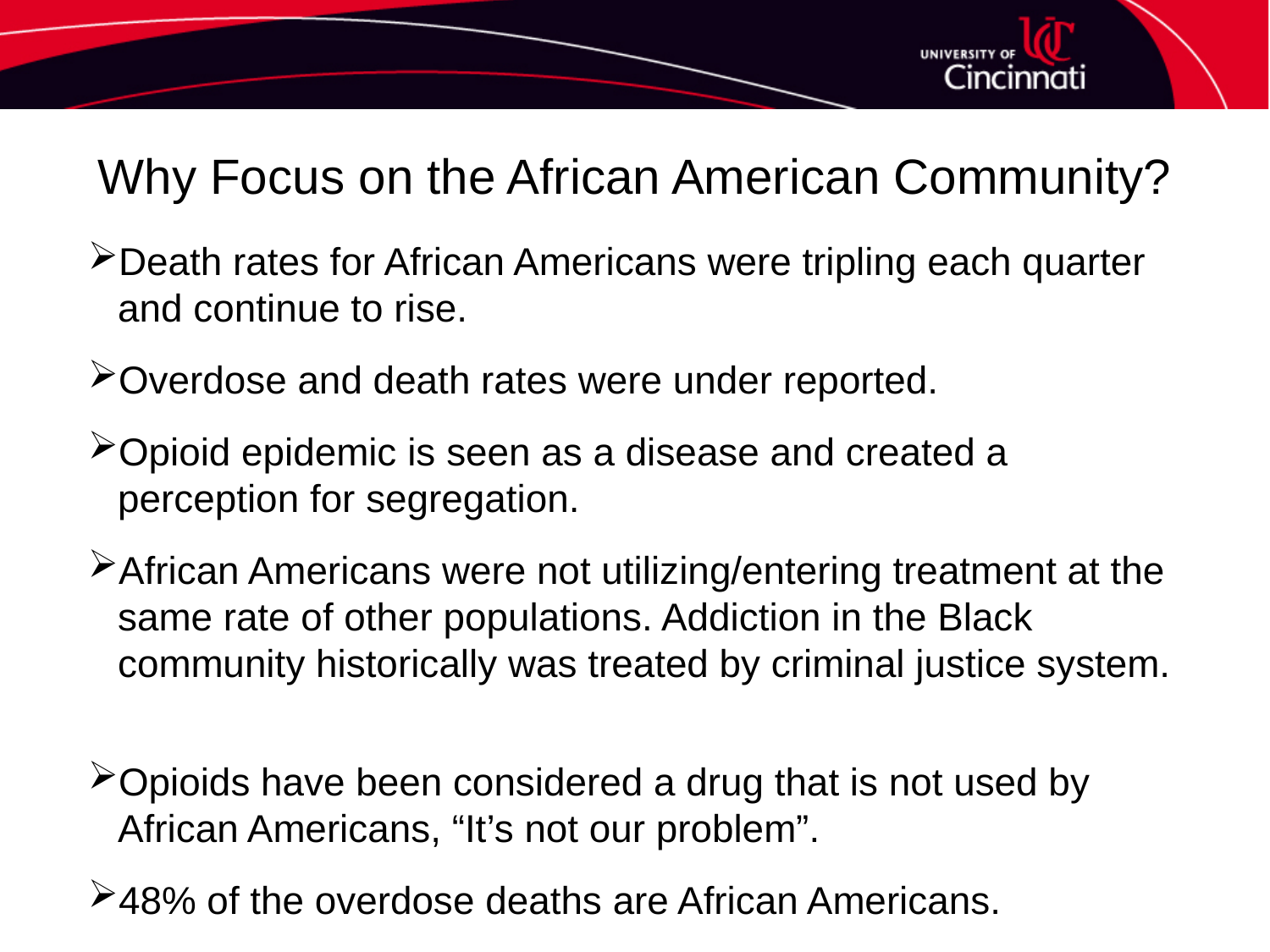

# Why Focus on the African American Community?
Death rates for African Americans were tripling each quarter and continue to rise.

Overdose and death rates were under reported.

Opioid epidemic is seen as a disease and created a perception for segregation.

African Americans were not utilizing/entering treatment at the same rate of other populations. Addiction in the Black community historically was treated by criminal justice system.

Opioids have been considered a drug that is not used by African Americans, “It’s not our problem”.

48% of the overdose deaths are African Americans.